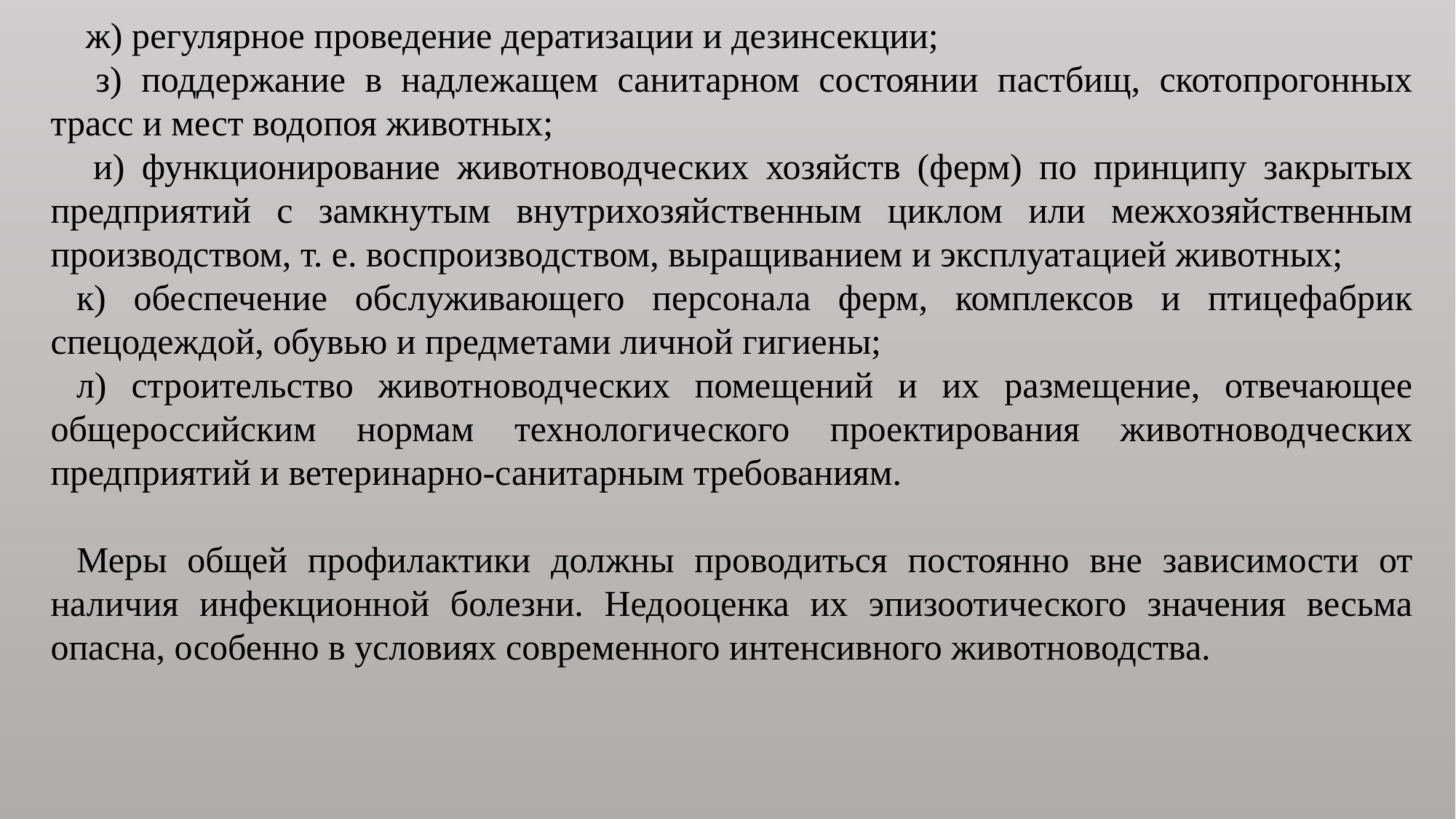

ж) регулярное проведение дератизации и дезинсекции;
 з) поддержание в надлежащем санитарном состоянии пастбищ, скотопрогонных трасс и мест водопоя животных;
 и) функционирование животноводческих хозяйств (ферм) по принципу закрытых предприятий с замкнутым внутрихозяйственным циклом или межхозяйственным производством, т. е. воспроизводством, выращиванием и эксплуатацией животных;
к) обеспечение обслуживающего персонала ферм, комплексов и птицефабрик спецодеждой, обувью и предметами личной гигиены;
л) строительство животноводческих помещений и их размещение, отвечающее общероссийским нормам технологического проектирования животноводческих предприятий и ветеринарно-санитарным требованиям.

Меры общей профилактики должны проводиться постоянно вне зависимости от наличия инфекционной болезни. Недооценка их эпизоотического значения весьма опасна, особенно в условиях современного интенсивного животноводства.